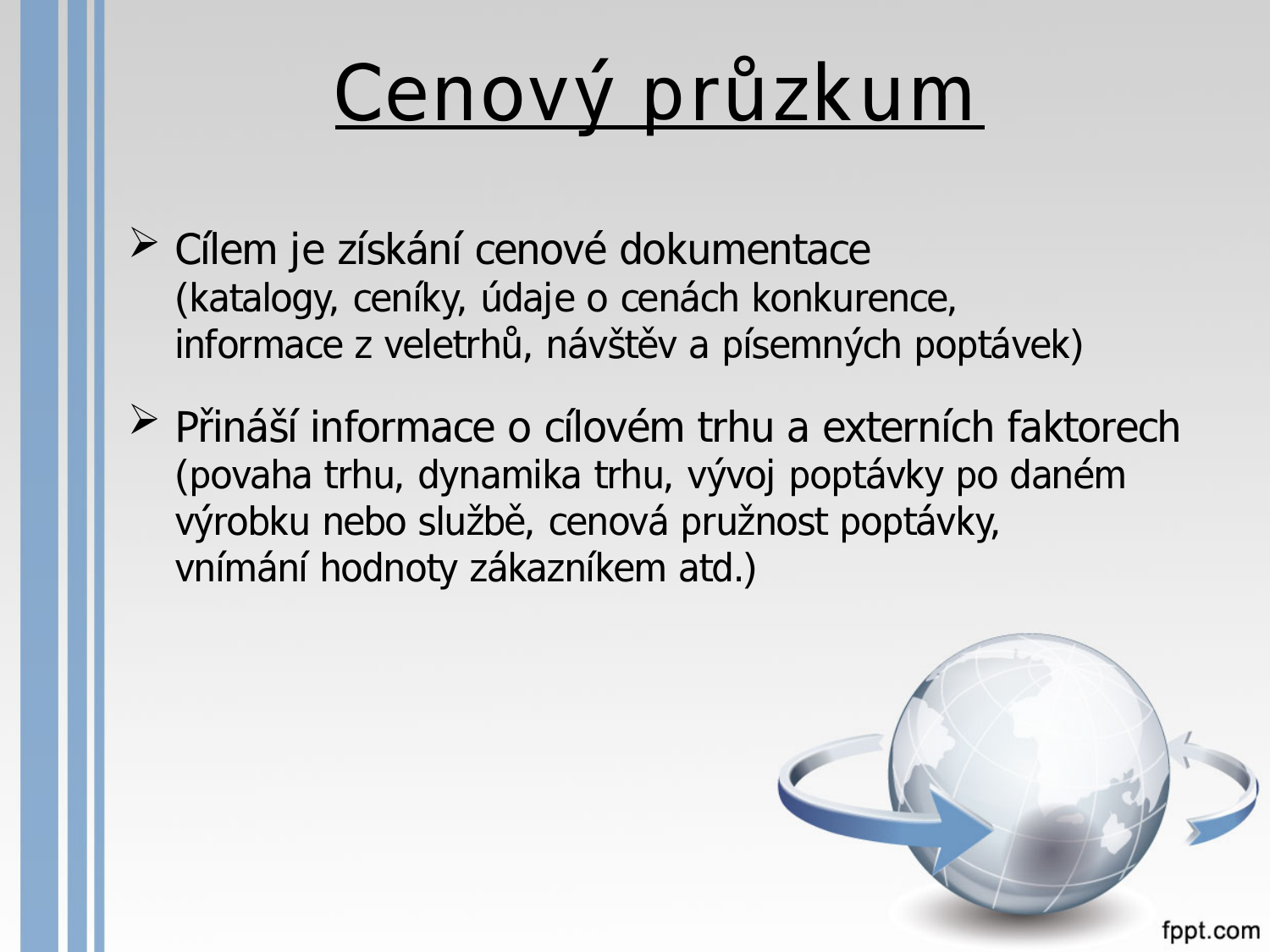

# Cenový průzkum
Cílem je získání cenové dokumentace
(katalogy, ceníky, údaje o cenách konkurence,
informace z veletrhů, návštěv a písemných poptávek)

Přináší informace o cílovém trhu a externích faktorech (povaha trhu, dynamika trhu, vývoj poptávky po daném výrobku nebo službě, cenová pružnost poptávky,
vnímání hodnoty zákazníkem atd.)